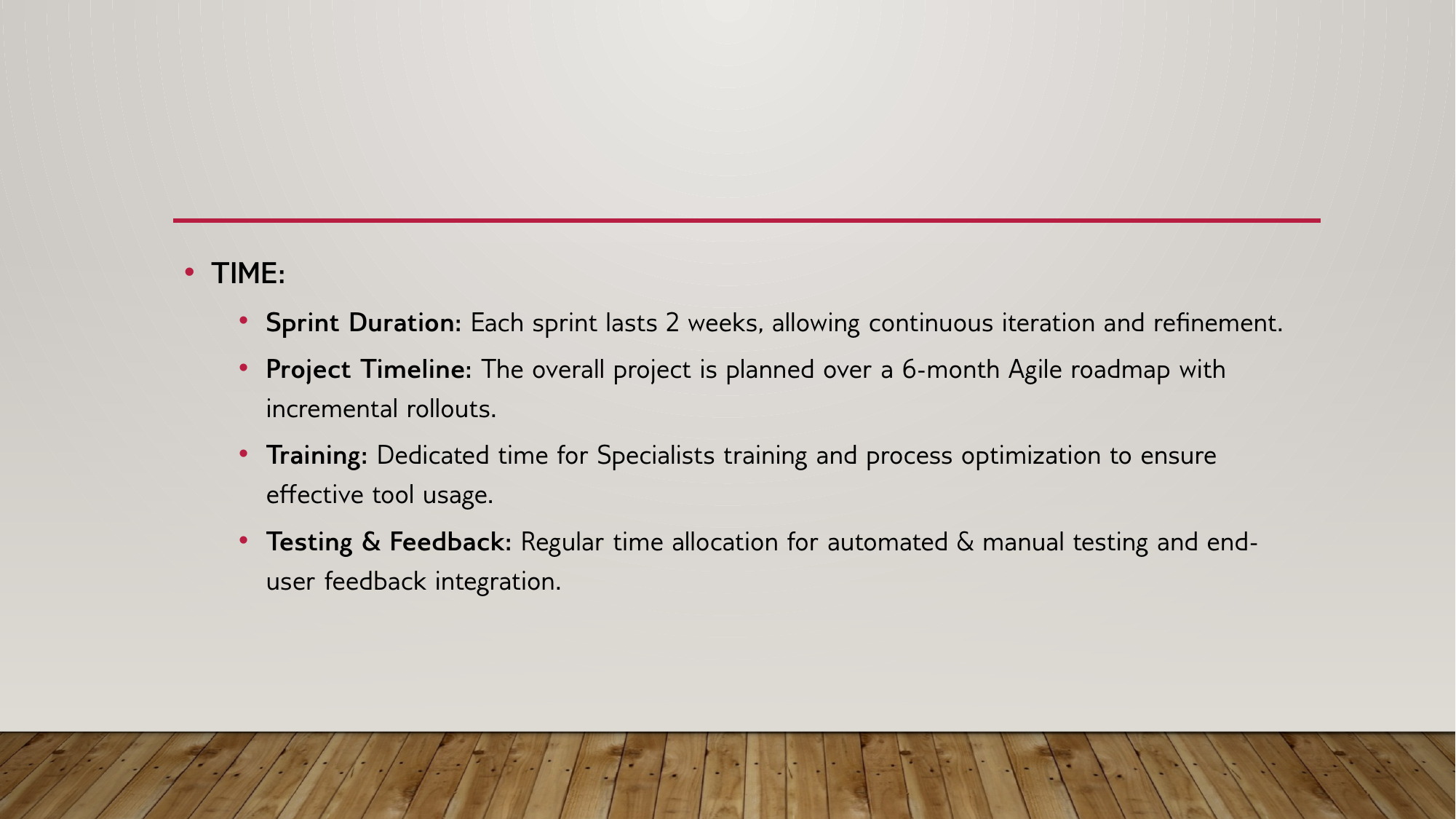

TIME:
Sprint Duration: Each sprint lasts 2 weeks, allowing continuous iteration and refinement.
Project Timeline: The overall project is planned over a 6-month Agile roadmap with incremental rollouts.
Training: Dedicated time for Specialists training and process optimization to ensure effective tool usage.
Testing & Feedback: Regular time allocation for automated & manual testing and end-user feedback integration.